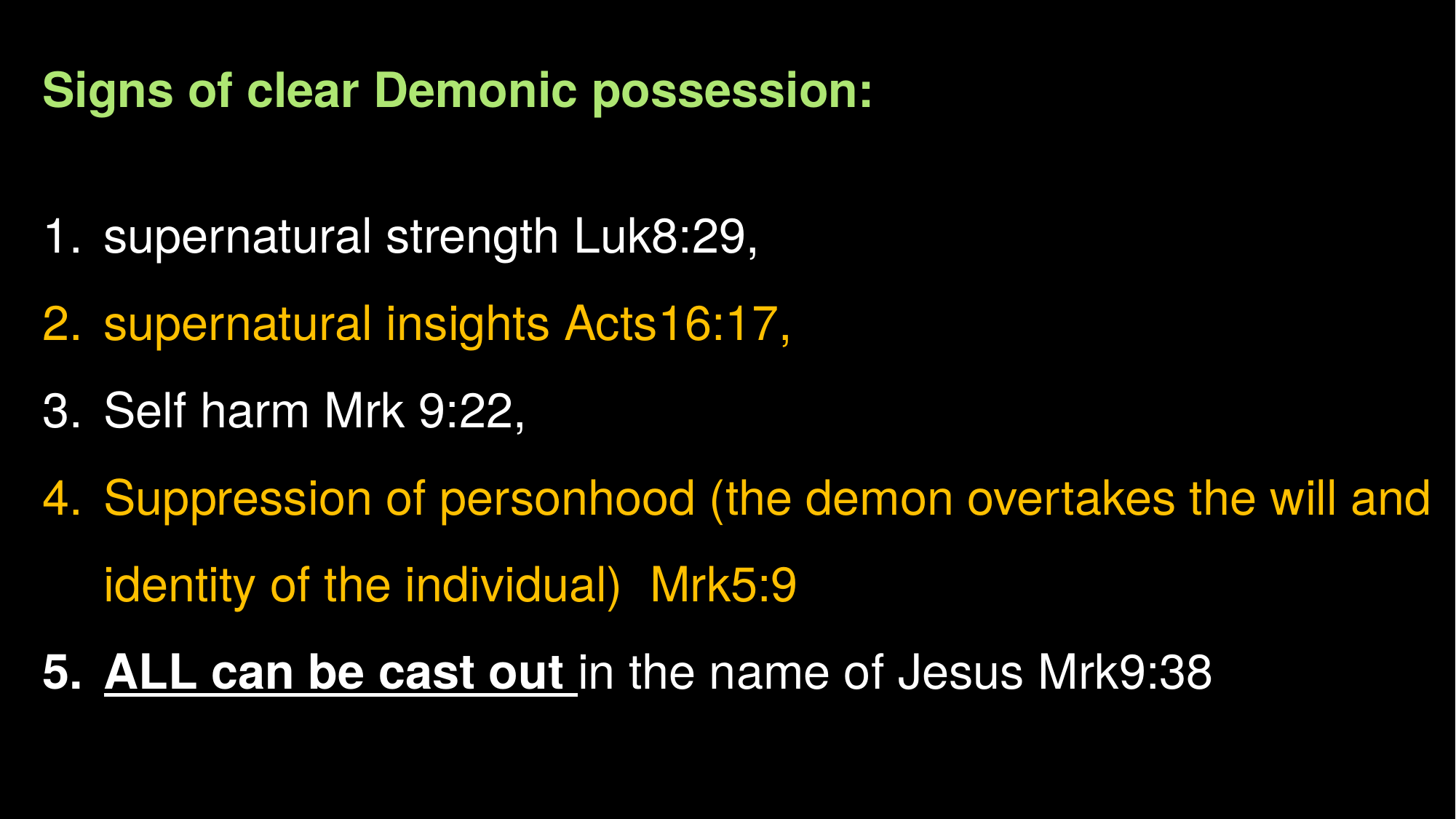

Signs of clear Demonic possession:
supernatural strength Luk8:29,
supernatural insights Acts16:17,
Self harm Mrk 9:22,
Suppression of personhood (the demon overtakes the will and identity of the individual)  Mrk5:9
ALL can be cast out in the name of Jesus Mrk9:38